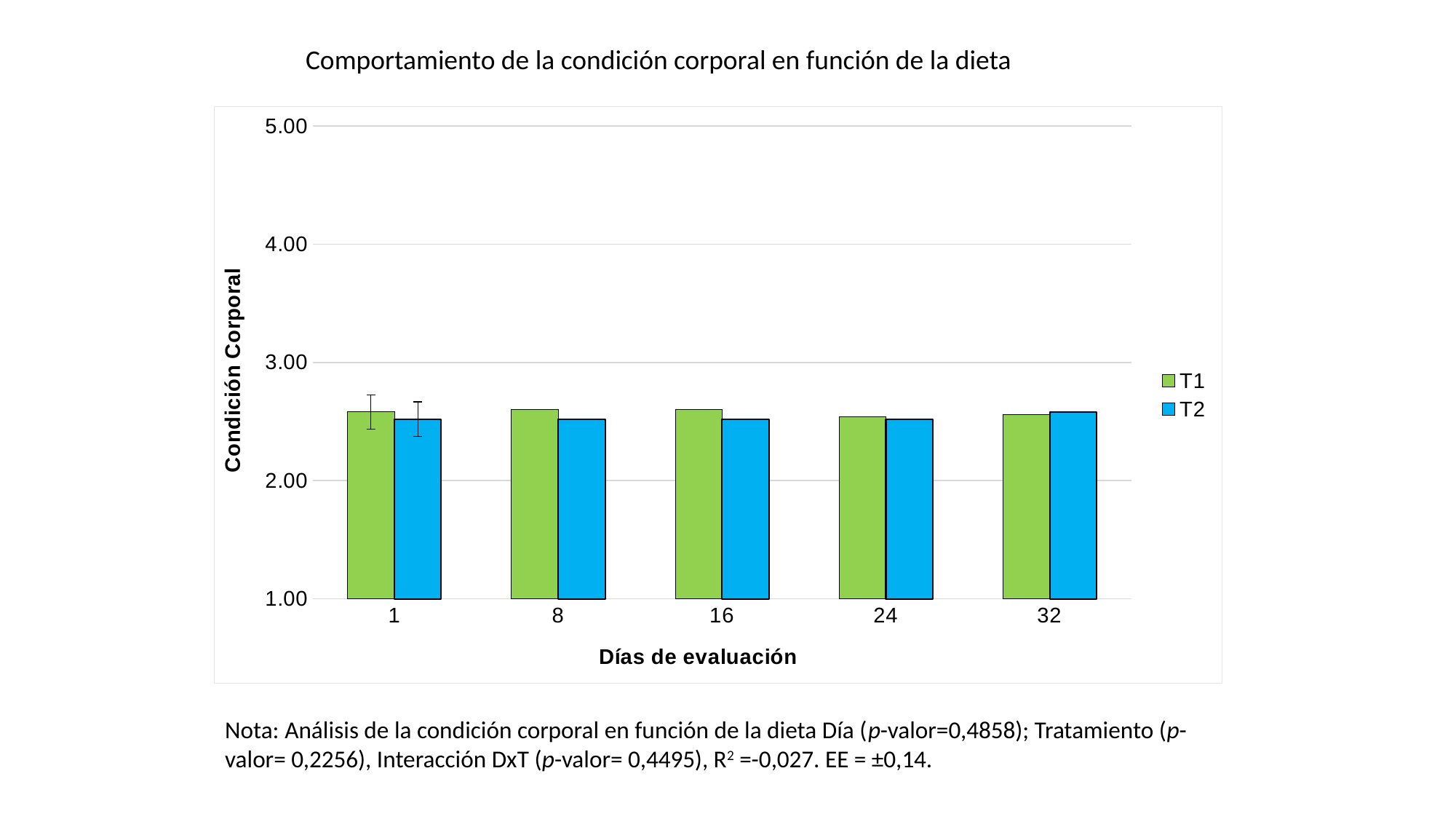

Comportamiento de la condición corporal en función de la dieta

### Chart

| Category |  |  |
|---|---|---|
| 1 | 2.58 | 2.5200000000000005 |
| 8 | 2.6 | 2.5200000000000005 |
| 16 | 2.6 | 2.5200000000000005 |
| 24 | 2.54 | 2.5200000000000005 |
| 32 | 2.56 | 2.58 |
Nota: Análisis de la condición corporal en función de la dieta Día (p-valor=0,4858); Tratamiento (p-valor= 0,2256), Interacción DxT (p-valor= 0,4495), R2 =-0,027. EE = ±0,14.